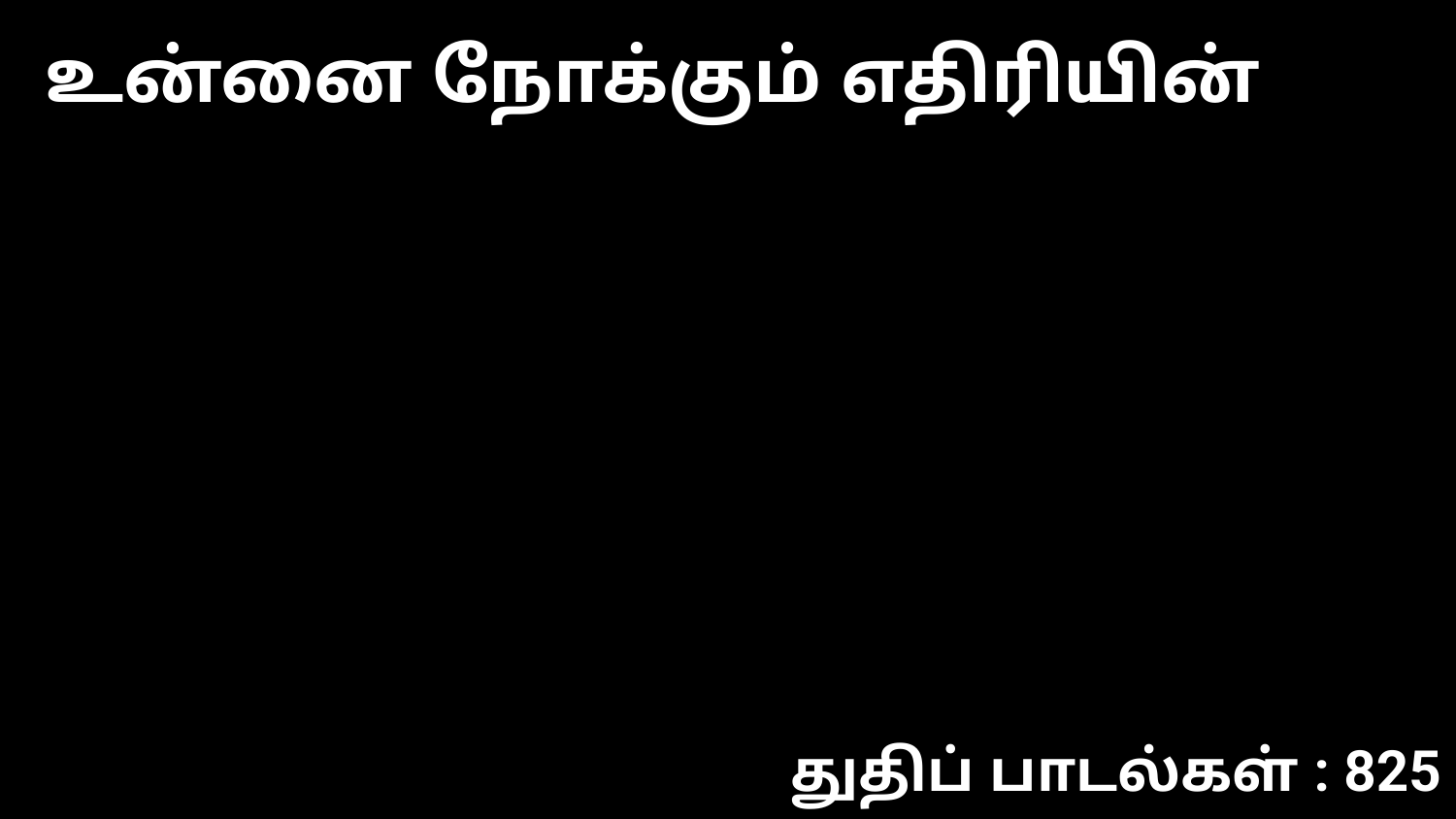

உன்னை நோக்கும் எதிரியின்
துதிப் பாடல்கள் : 825